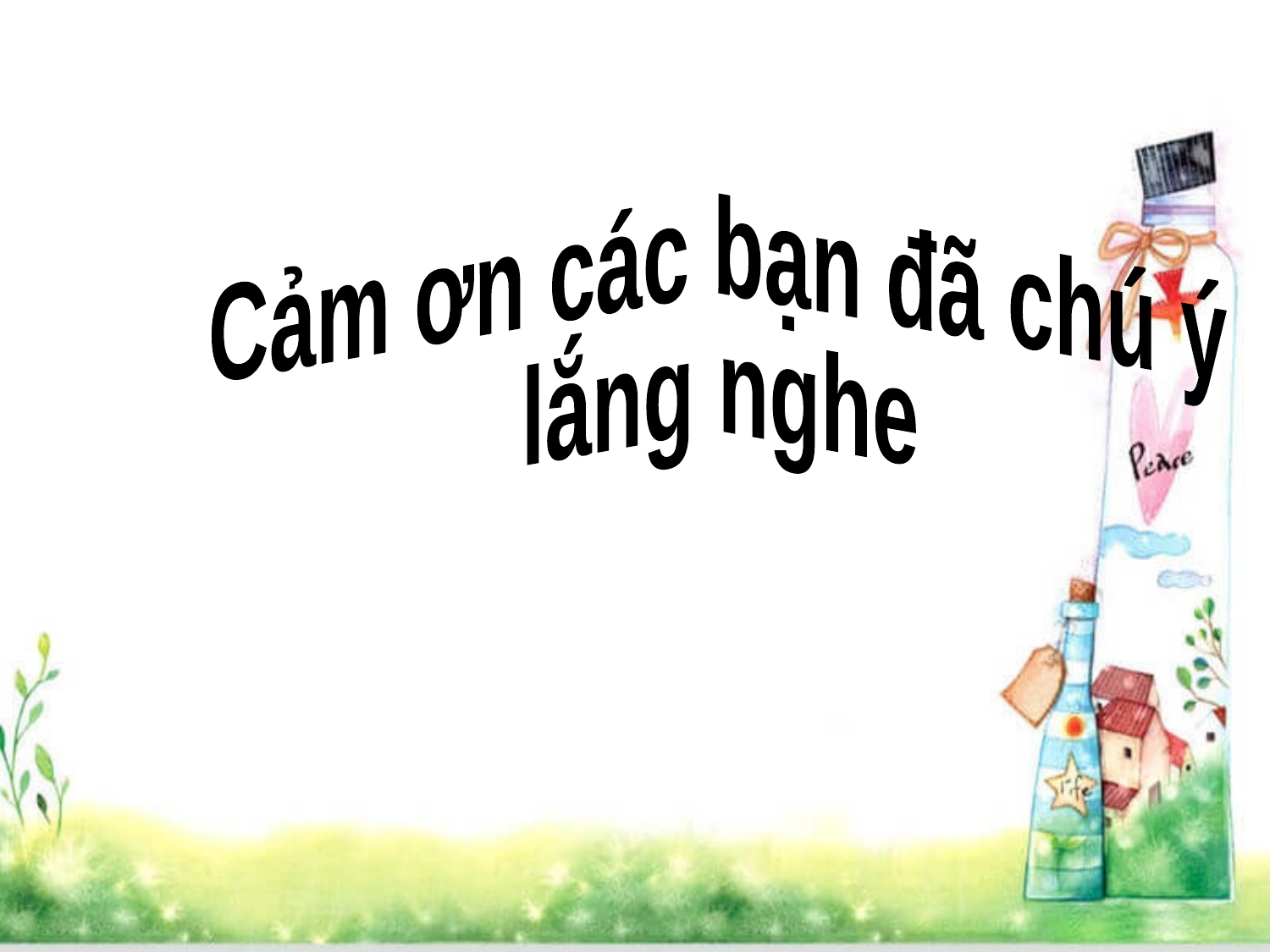

Cảm ơn các bạn đã chú ý
lắng nghe